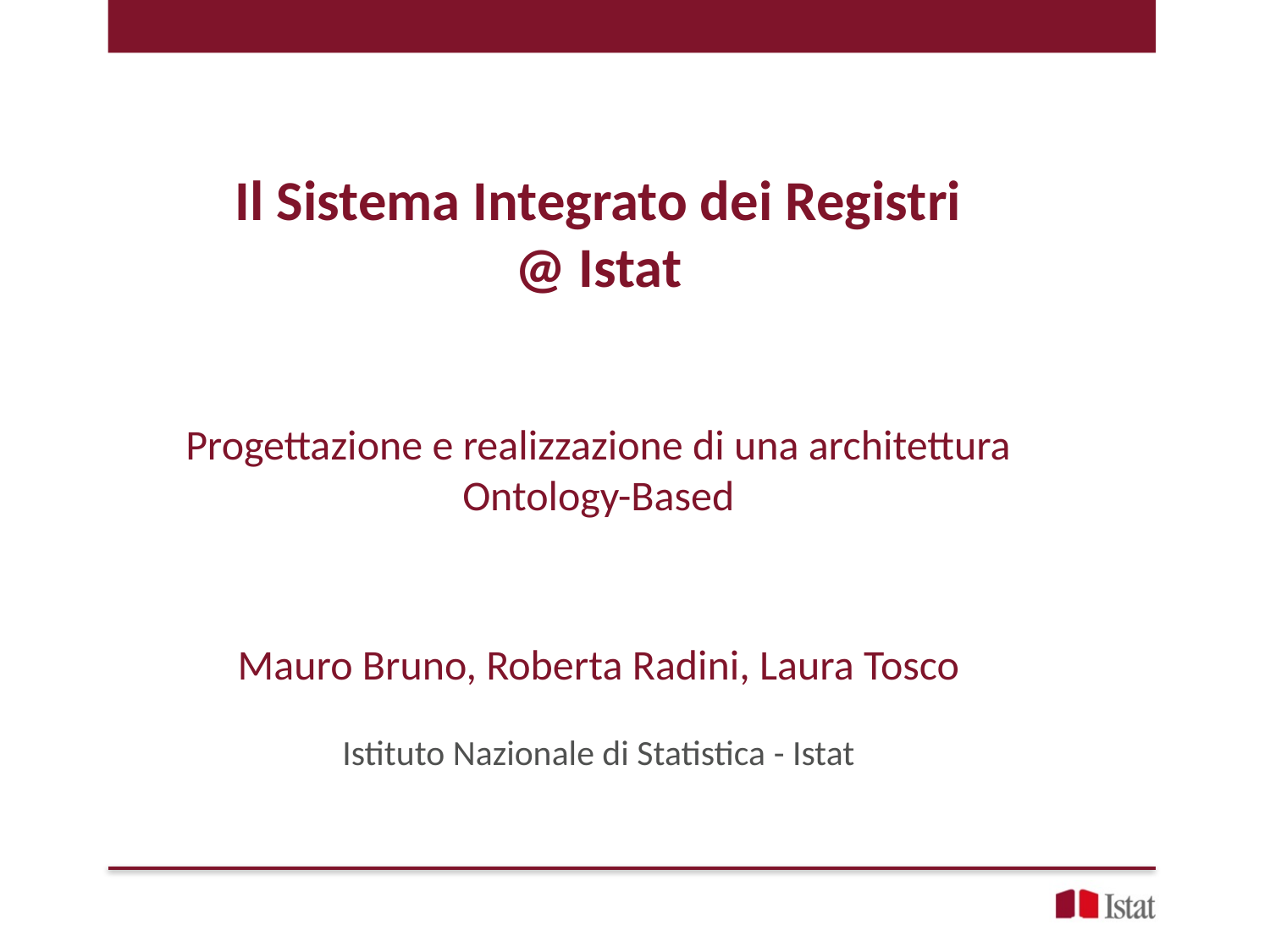

Il Sistema Integrato dei Registri
@ Istat

Progettazione e realizzazione di una architettura Ontology-Based

Mauro Bruno, Roberta Radini, Laura Tosco

Istituto Nazionale di Statistica - Istat